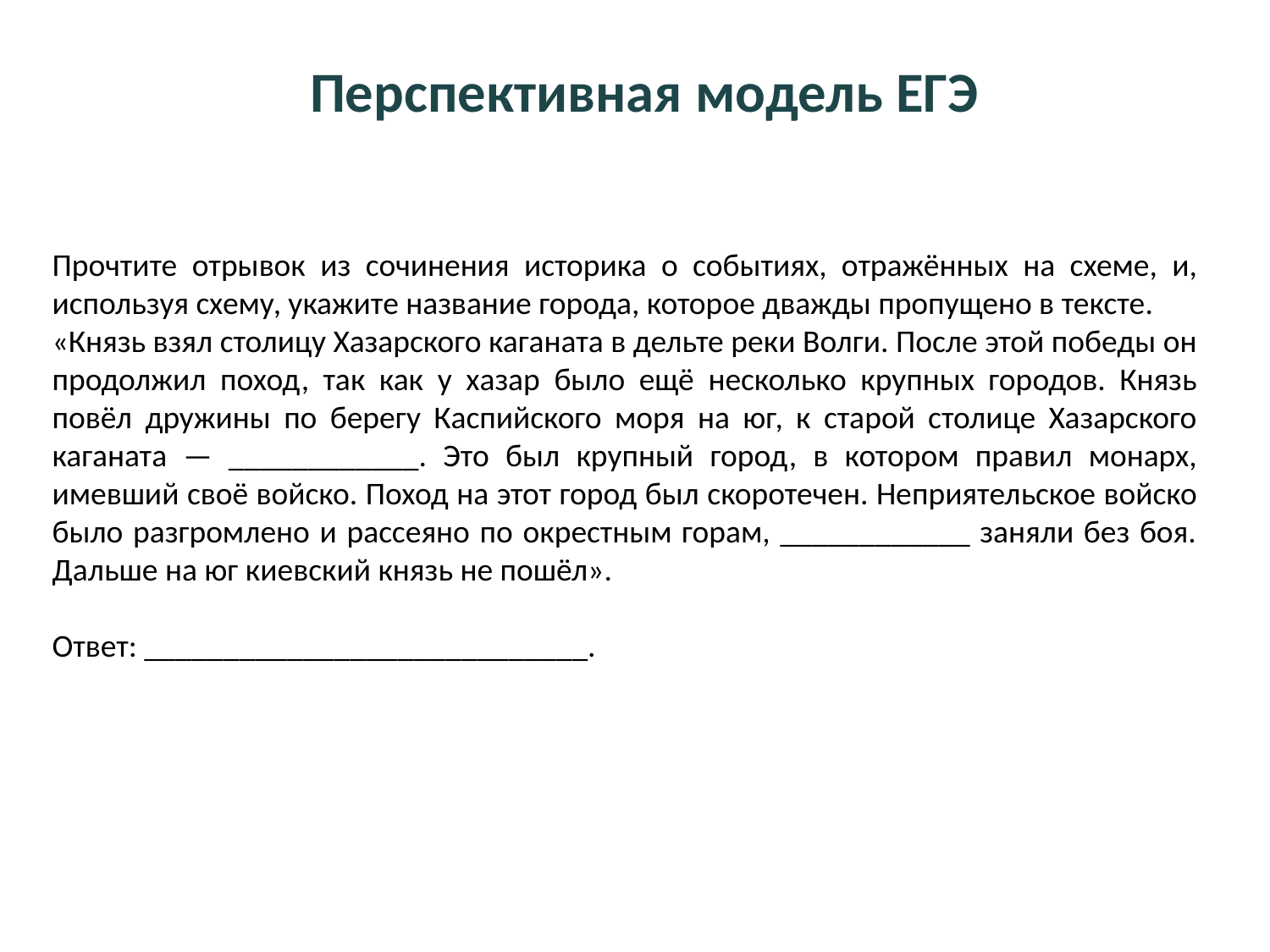

# Перспективная модель ЕГЭ
Прочтите отрывок из сочинения историка о событиях, отражённых на схеме, и, используя схему, укажите название города, которое дважды пропущено в тексте.
«Князь взял столицу Хазарского каганата в дельте реки Волги. После этой победы он продолжил поход, так как у хазар было ещё несколько крупных городов. Князь повёл дружины по берегу Каспийского моря на юг, к старой столице Хазарского каганата — ____________. Это был крупный город, в котором правил монарх, имевший своё войско. Поход на этот город был скоротечен. Неприятельское войско было разгромлено и рассеяно по окрестным горам, ____________ заняли без боя. Дальше на юг киевский князь не пошёл».

Ответ: ____________________________.